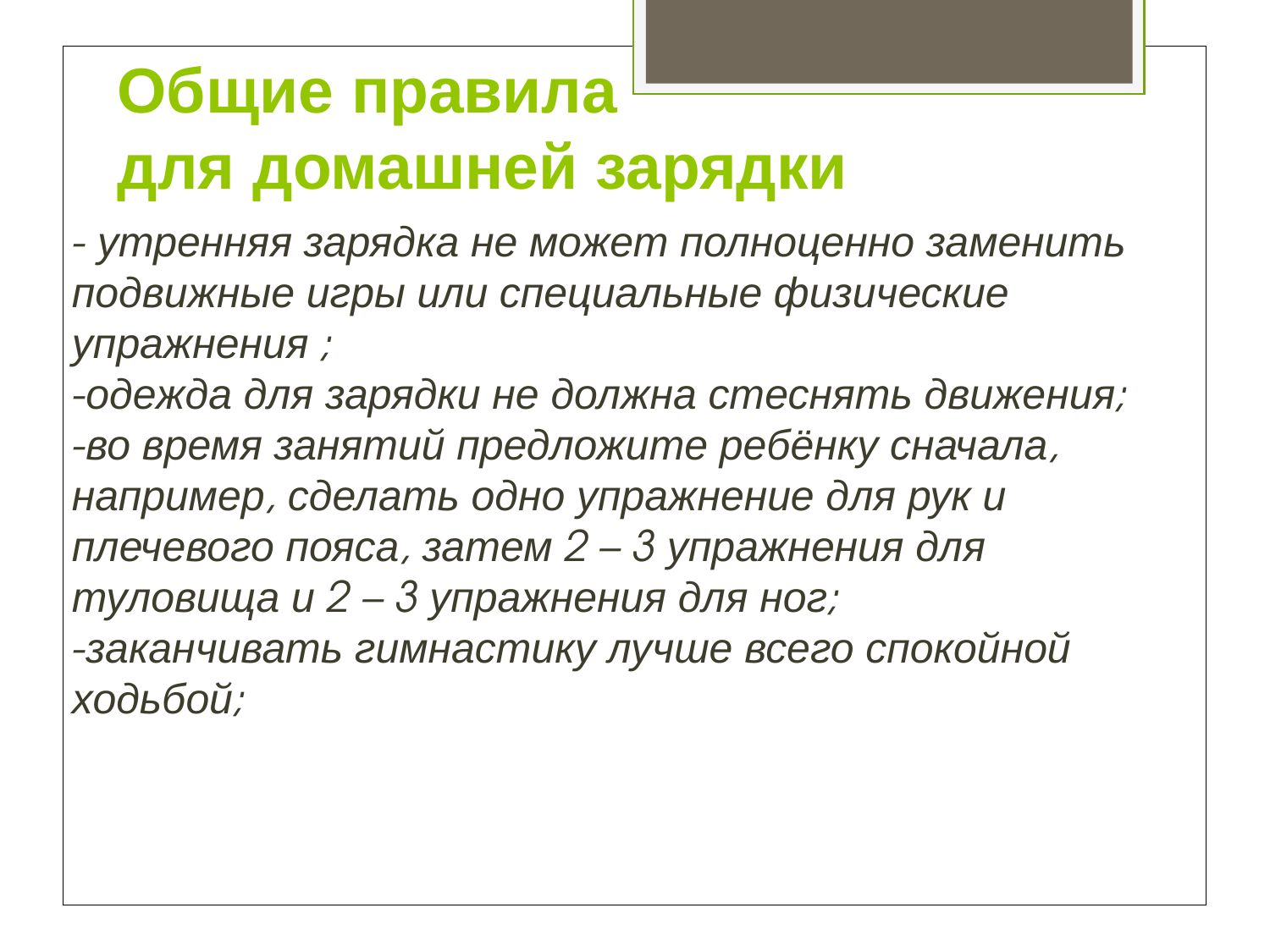

Общие правила
для домашней зарядки
- утренняя зарядка не может полноценно заменить подвижные игры или специальные физические упражнения ;
-одежда для зарядки не должна стеснять движения; 
-во время занятий предложите ребёнку сначала, например, сделать одно упражнение для рук и плечевого пояса, затем 2 – 3 упражнения для туловища и 2 – 3 упражнения для ног;
-заканчивать гимнастику лучше всего спокойной ходьбой;